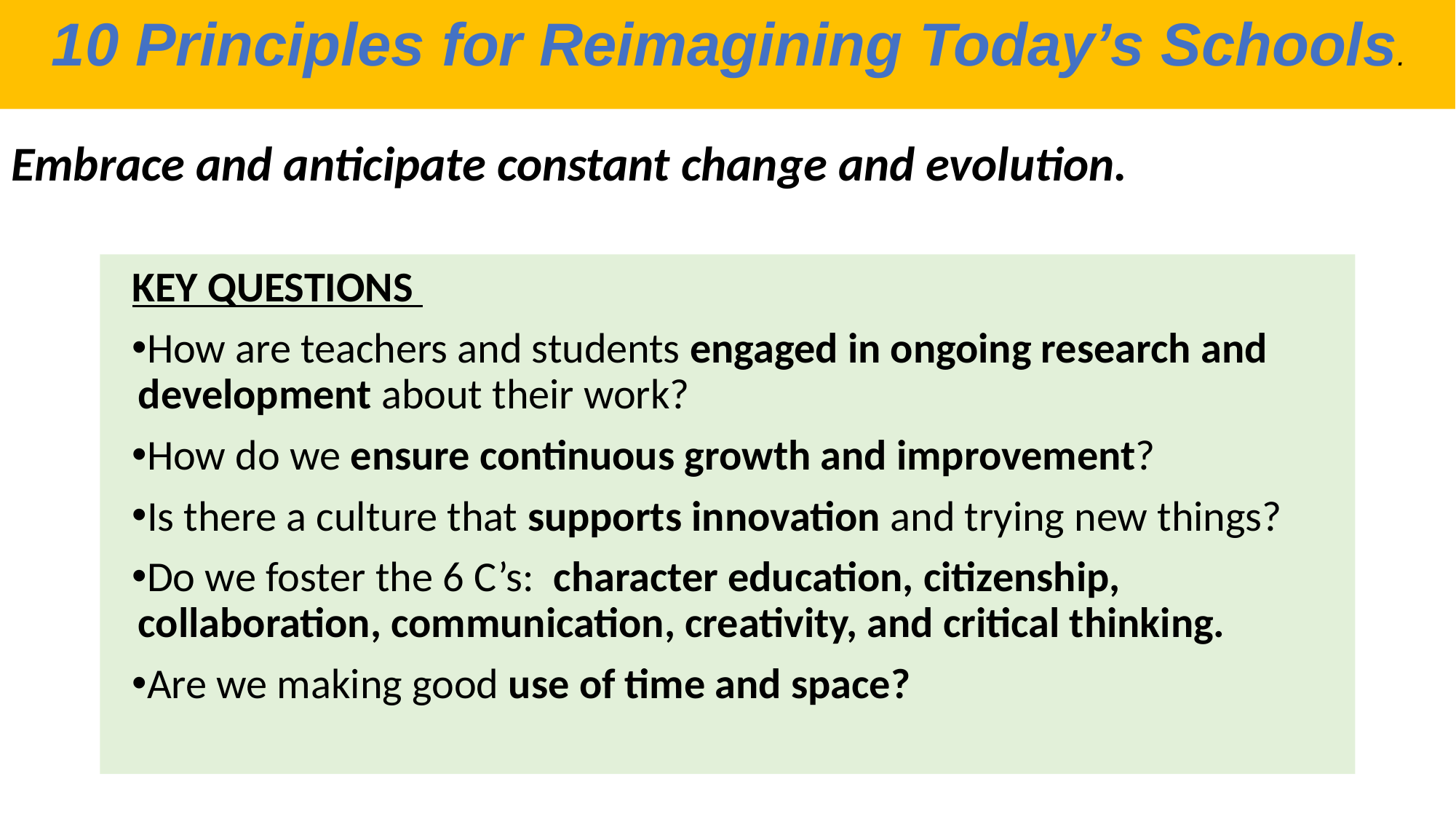

10 Principles for Reimagining Today’s Schools.

# Embrace and anticipate constant change and evolution.
KEY QUESTIONS
How are teachers and students engaged in ongoing research and development about their work?
How do we ensure continuous growth and improvement?
Is there a culture that supports innovation and trying new things?
Do we foster the 6 C’s:  character education, citizenship, collaboration, communication, creativity, and critical thinking.
Are we making good use of time and space?